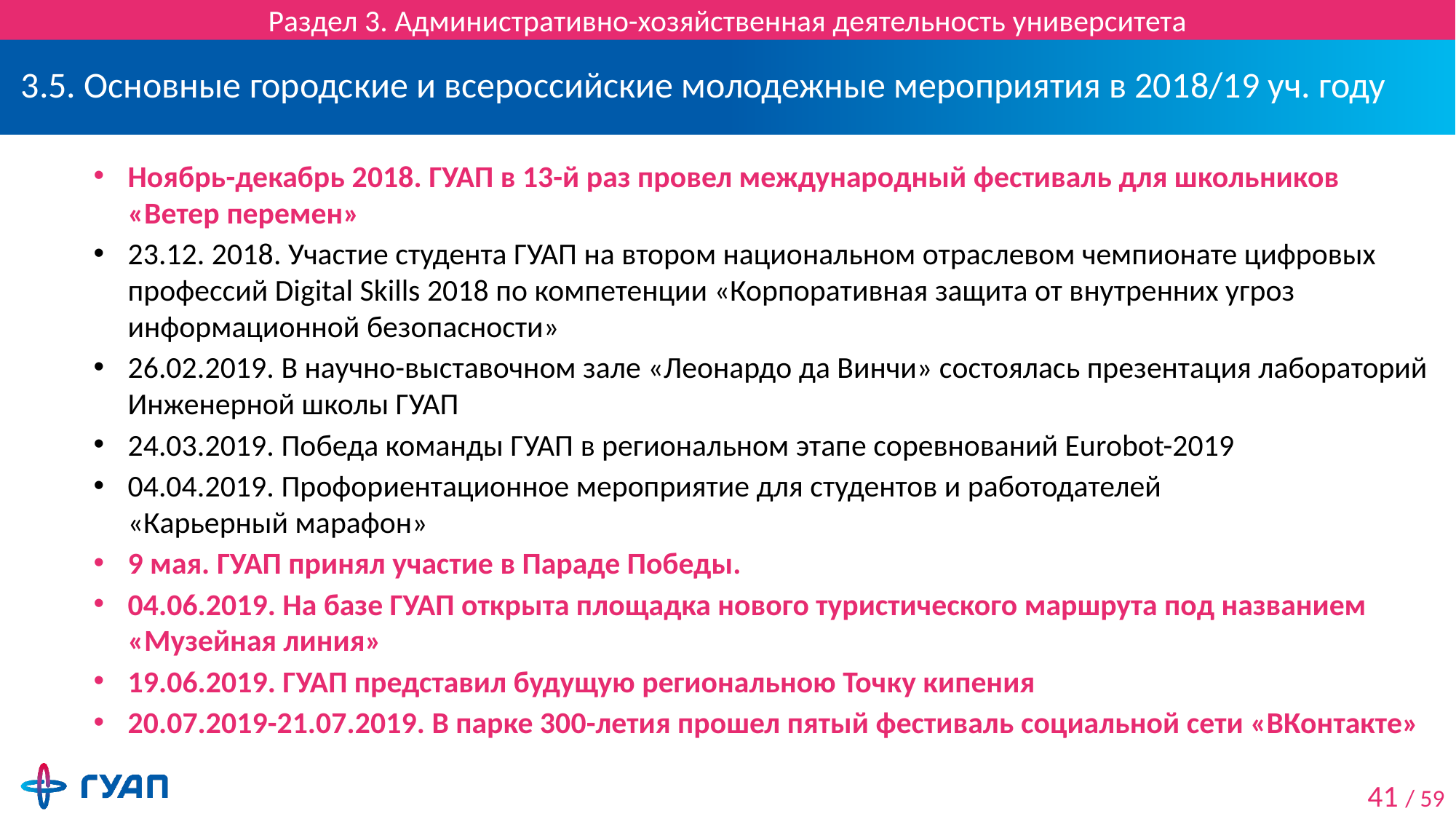

Раздел 3. Административно-хозяйственная деятельность университета
# 3.5. Основные городские и всероссийские молодежные мероприятия в 2018/19 уч. году
Ноябрь-декабрь 2018. ГУАП в 13-й раз провел международный фестиваль для школьников
«Ветер перемен»
23.12. 2018. Участие студента ГУАП на втором национальном отраслевом чемпионате цифровых профессий Digital Skills 2018 по компетенции «Корпоративная защита от внутренних угроз информационной безопасности»
26.02.2019. В научно-выставочном зале «Леонардо да Винчи» состоялась презентация лабораторий Инженерной школы ГУАП
24.03.2019. Победа команды ГУАП в региональном этапе соревнований Eurobot-2019
04.04.2019. Профориентационное мероприятие для студентов и работодателей
«Карьерный марафон»
9 мая. ГУАП принял участие в Параде Победы.
04.06.2019. На базе ГУАП открыта площадка нового туристического маршрута под названием «Музейная линия»
19.06.2019. ГУАП представил будущую региональною Точку кипения
20.07.2019-21.07.2019. В парке 300-летия прошел пятый фестиваль социальной сети «ВКонтакте»